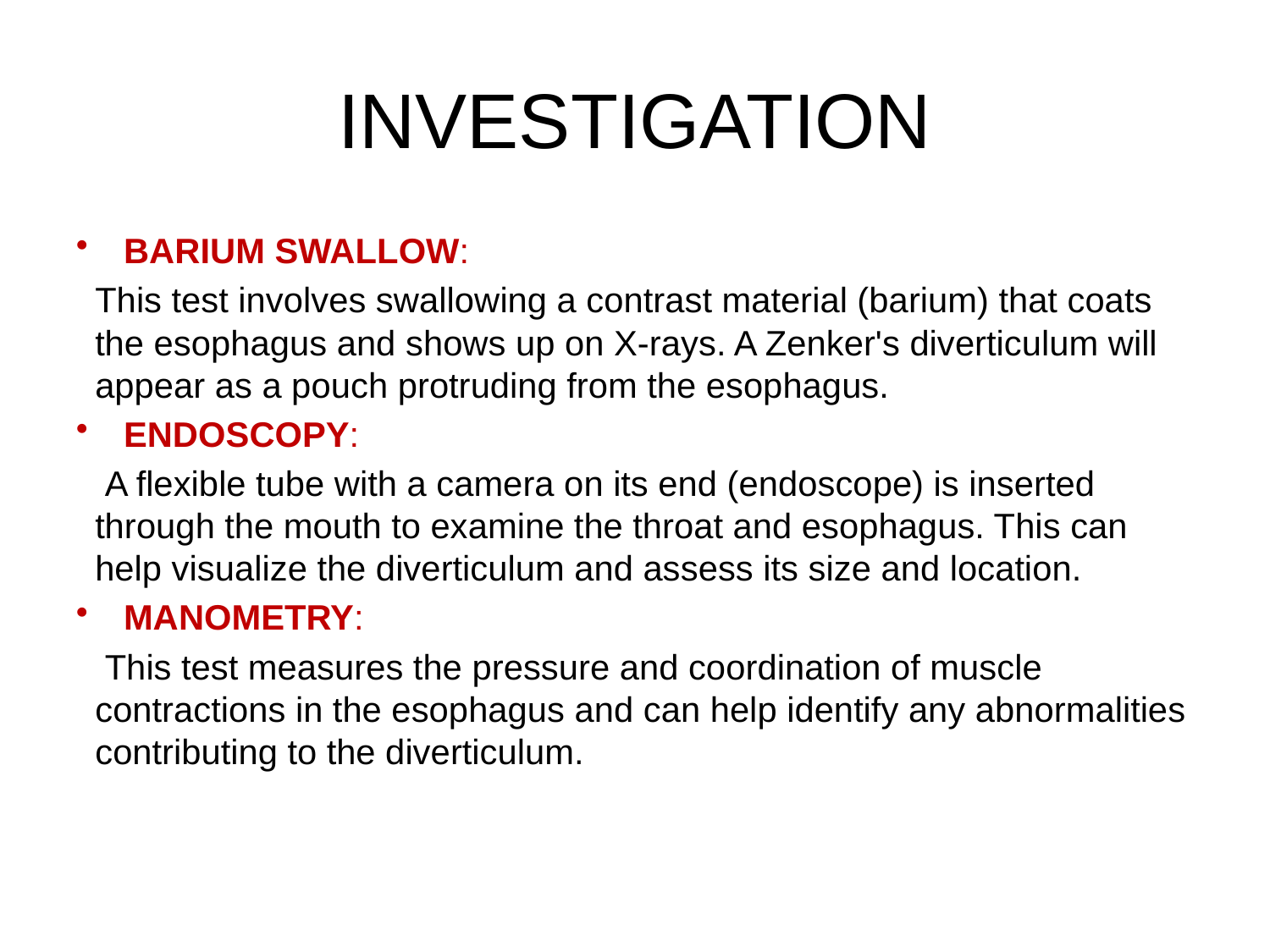

# INVESTIGATION
BARIUM SWALLOW:
This test involves swallowing a contrast material (barium) that coats the esophagus and shows up on X-rays. A Zenker's diverticulum will appear as a pouch protruding from the esophagus.
ENDOSCOPY:
 A flexible tube with a camera on its end (endoscope) is inserted through the mouth to examine the throat and esophagus. This can help visualize the diverticulum and assess its size and location.
MANOMETRY:
 This test measures the pressure and coordination of muscle contractions in the esophagus and can help identify any abnormalities contributing to the diverticulum.